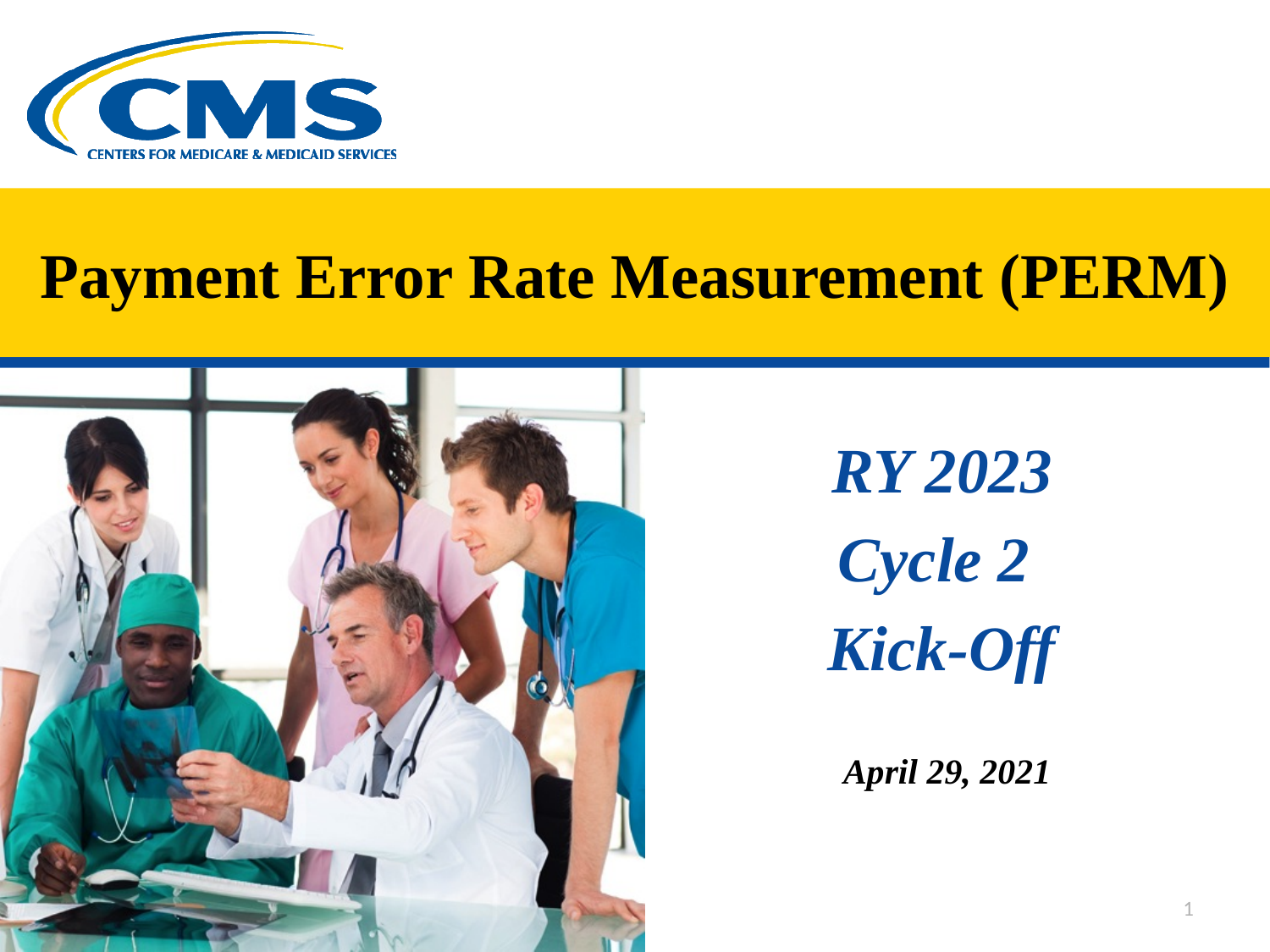

# Payment Error Rate Measurement (PERM)
RY 2023
Cycle 2
Kick-Off
April 29, 2021
1